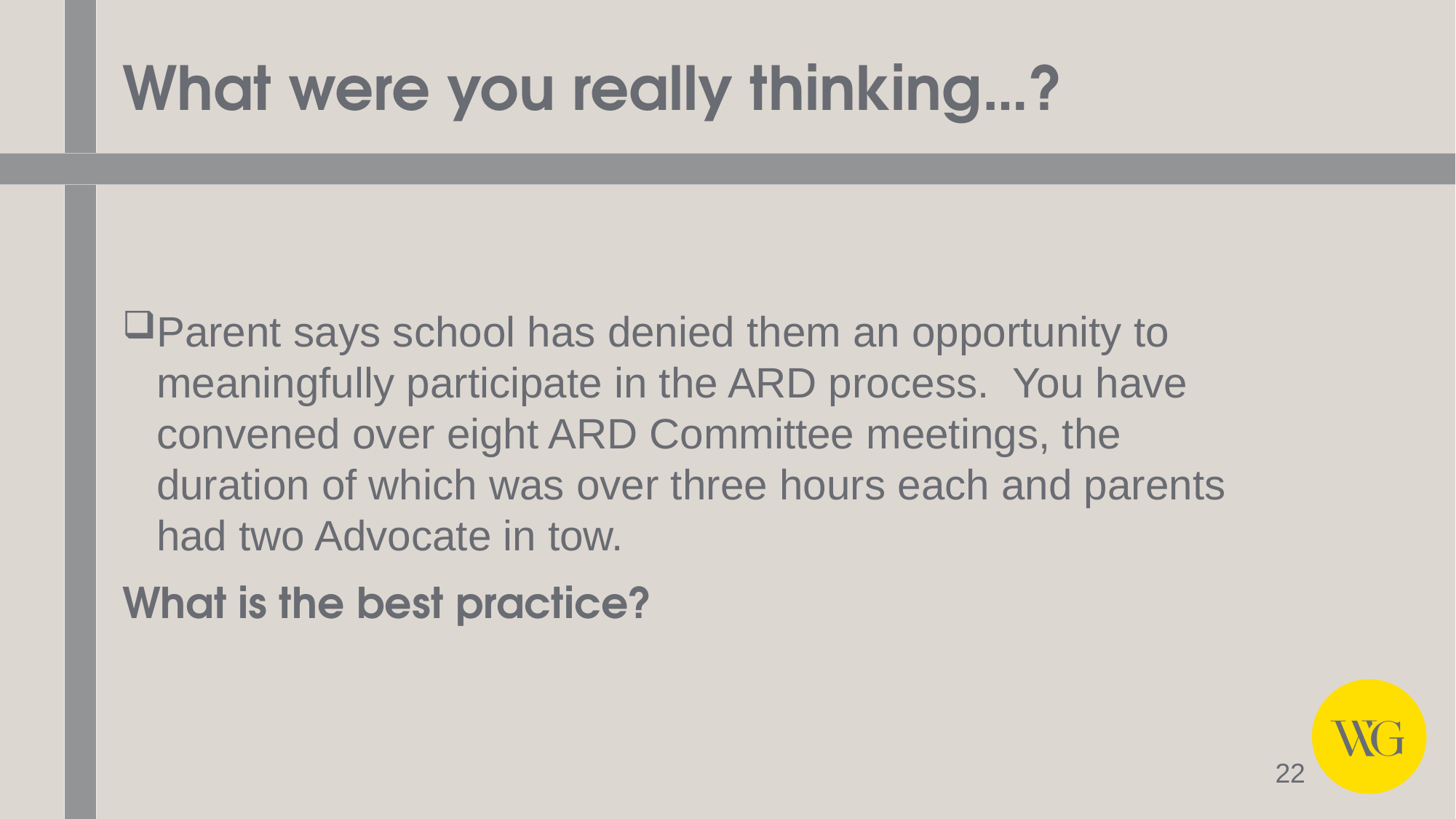

# What were you really thinking…?
Parent says school has denied them an opportunity to meaningfully participate in the ARD process.  You have convened over eight ARD Committee meetings, the duration of which was over three hours each and parents had two Advocate in tow.
What is the best practice?

22